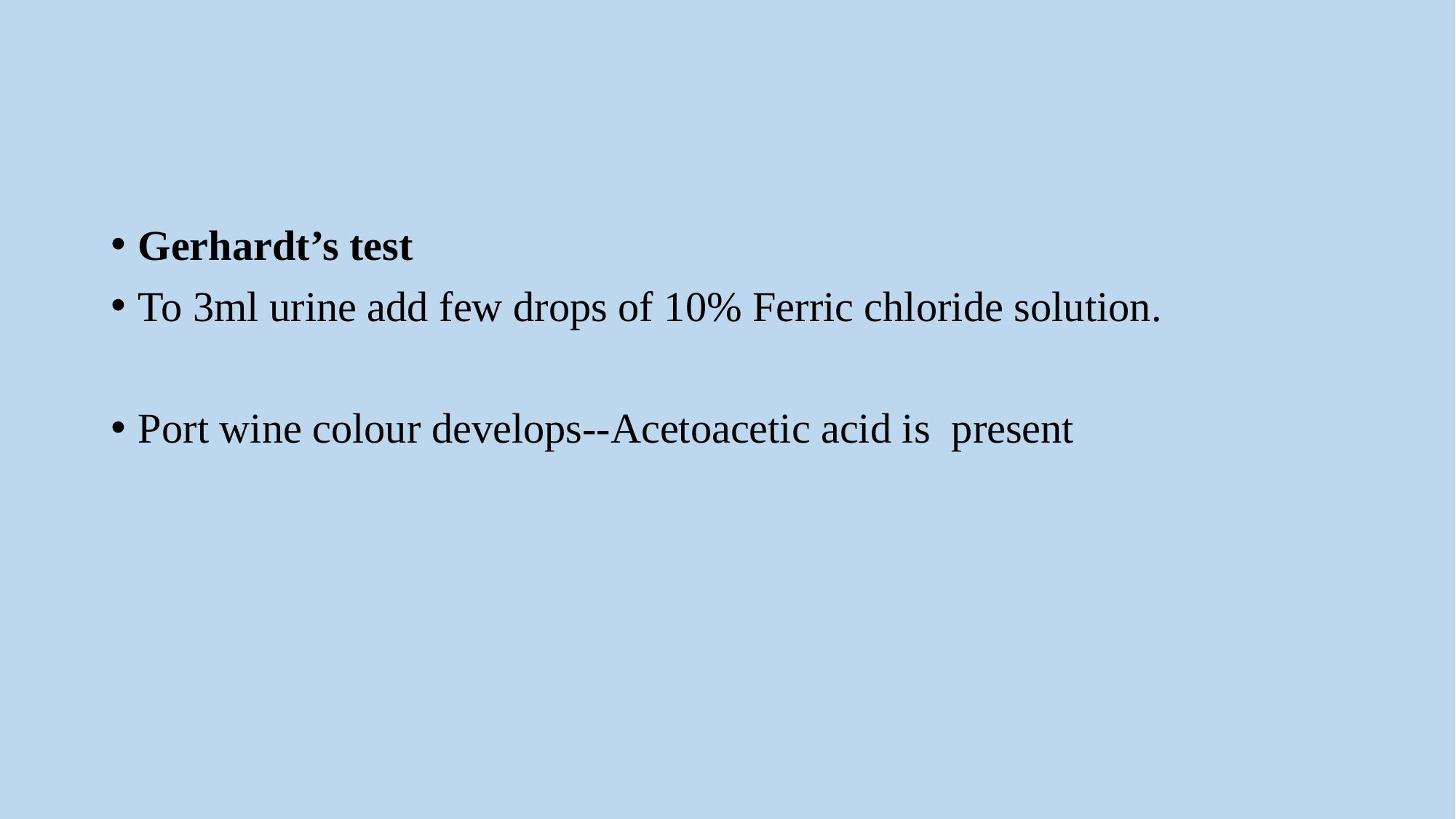

#
Gerhardt’s test
To 3ml urine add few drops of 10% Ferric chloride solution.

Port wine colour develops--Acetoacetic acid is  present